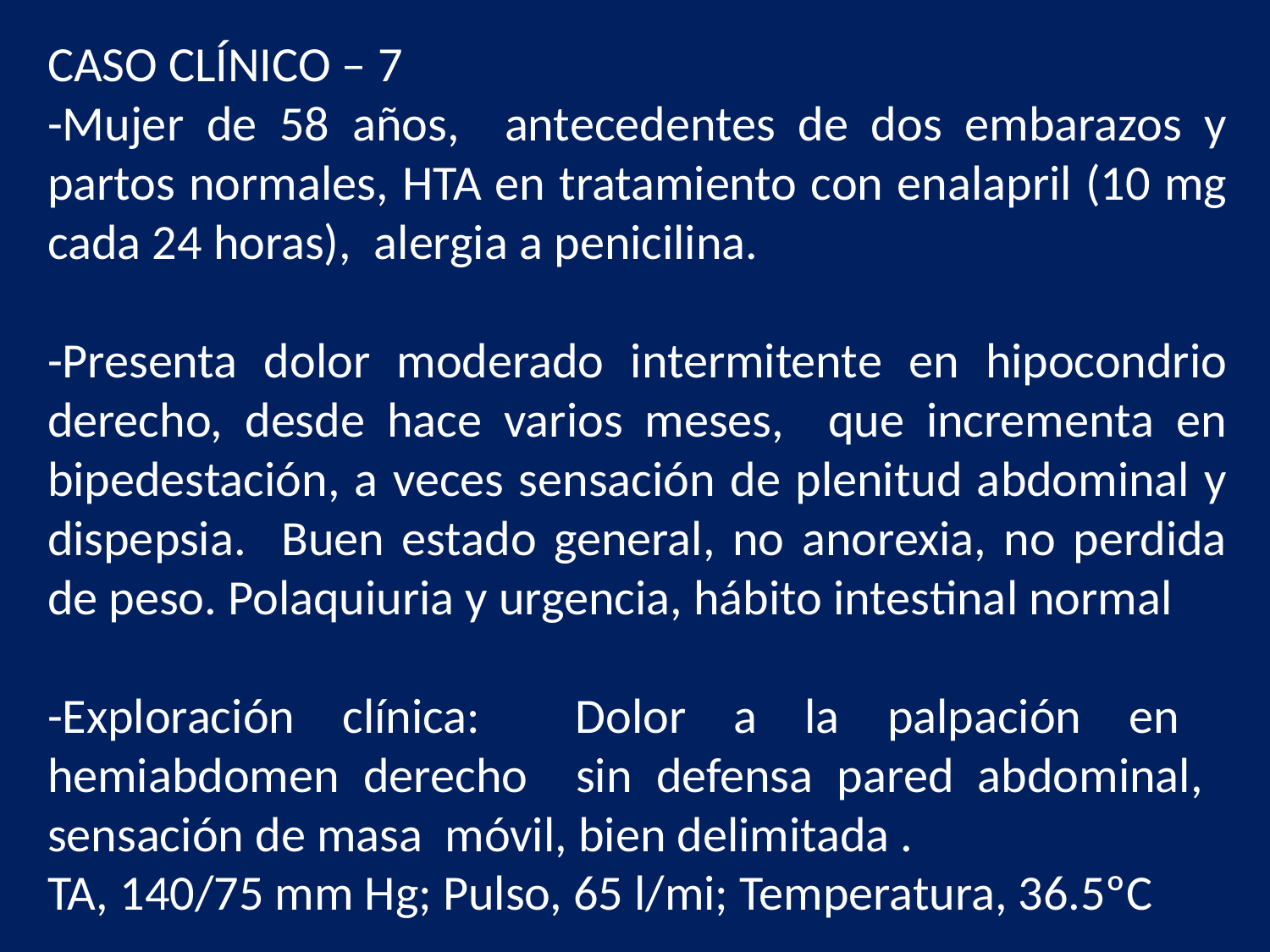

CASO CLÍNICO – 7
-Mujer de 58 años,  antecedentes de dos embarazos y partos normales, HTA en tratamiento con enalapril (10 mg cada 24 horas),  alergia a penicilina.

-Presenta dolor moderado intermitente en hipocondrio derecho, desde hace varios meses,  que incrementa en bipedestación, a veces sensación de plenitud abdominal y dispepsia.  Buen estado general, no anorexia, no perdida de peso. Polaquiuria y urgencia, hábito intestinal normal

-Exploración clínica:  Dolor a la palpación en  hemiabdomen derecho  sin defensa pared abdominal,  sensación de masa  móvil, bien delimitada .
TA, 140/75 mm Hg; Pulso, 65 l/mi; Temperatura, 36.5ºC